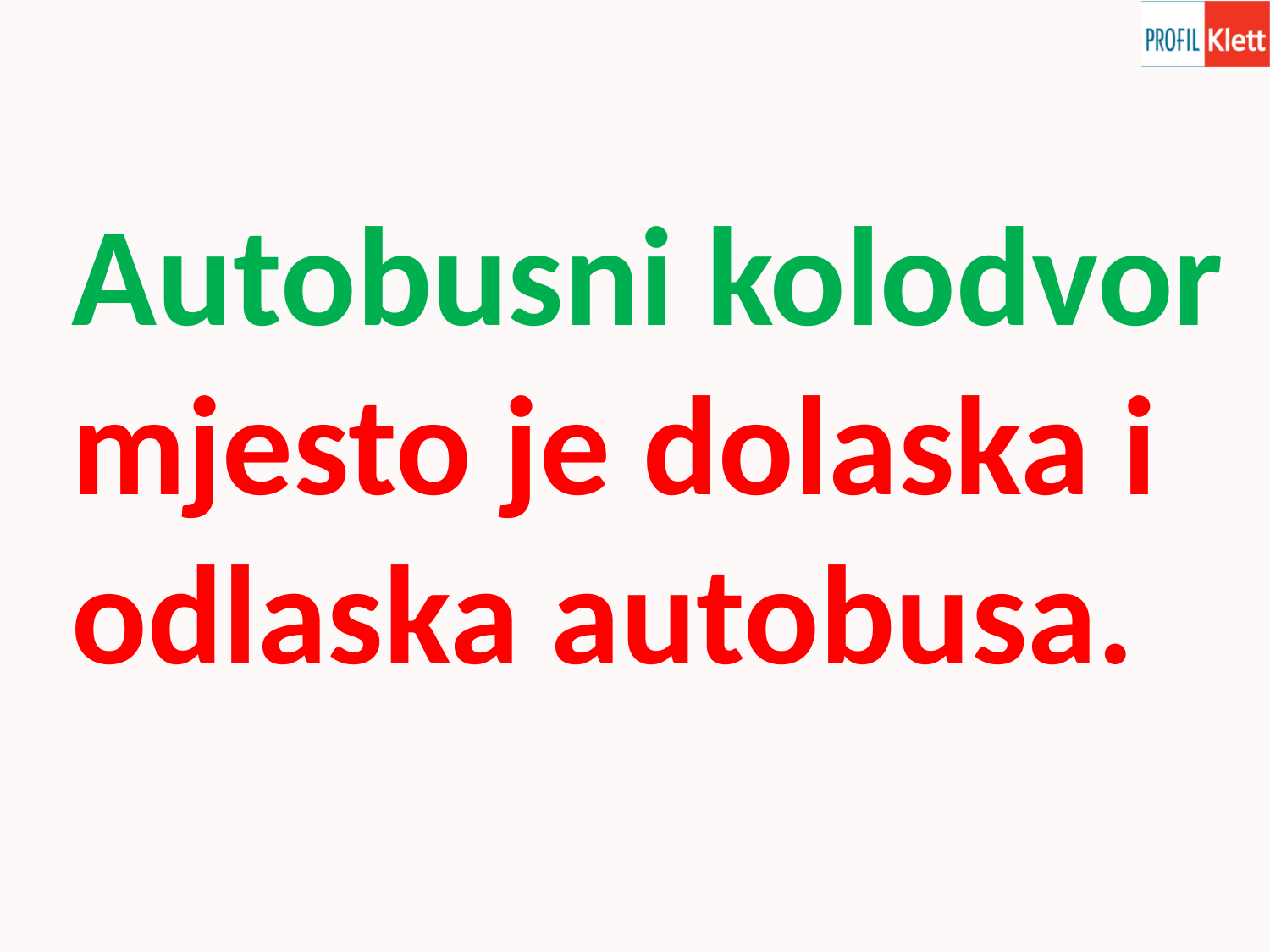

Autobusni kolodvor mjesto je dolaska i odlaska autobusa.